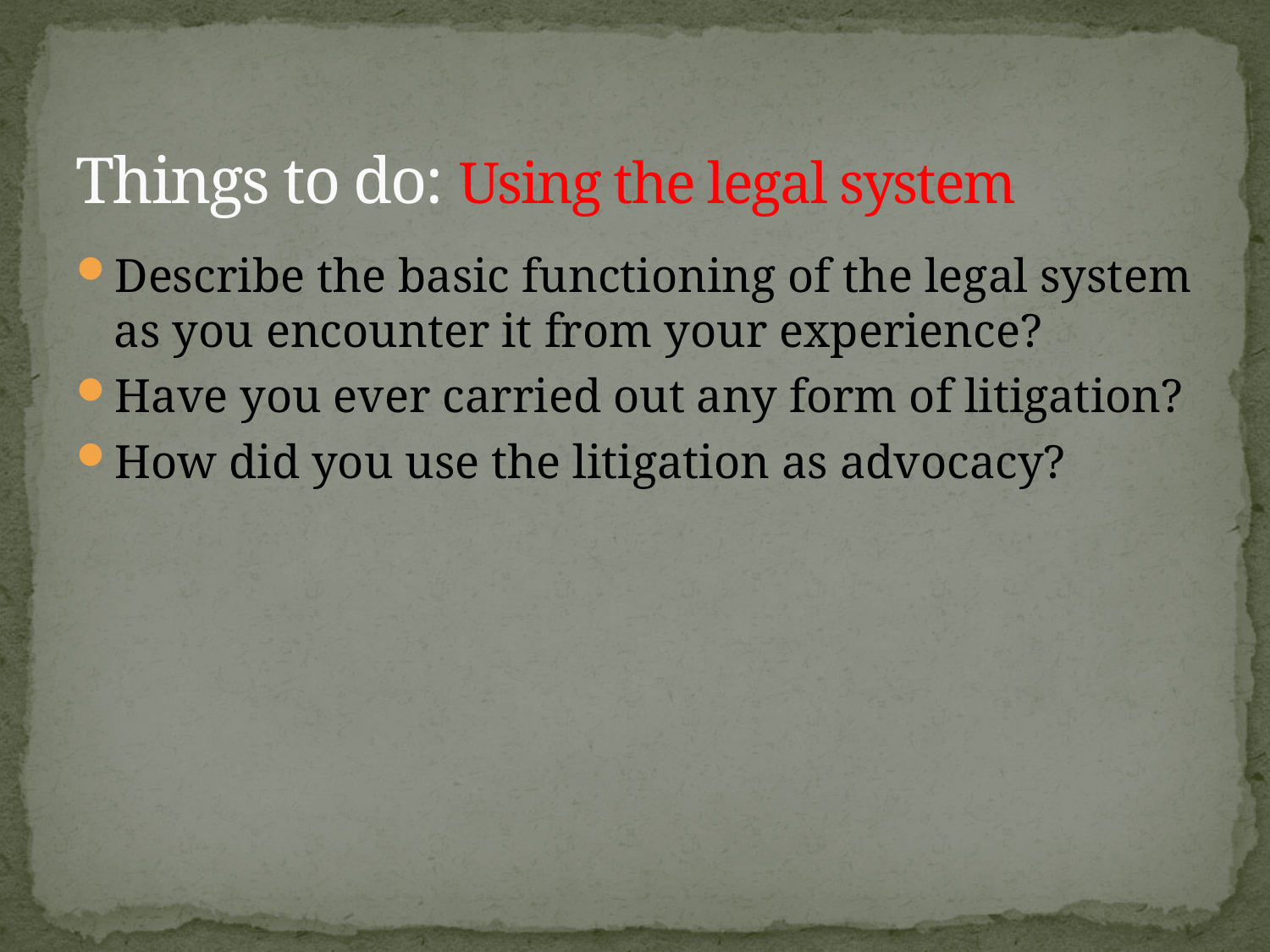

# Things to do: Using the legal system
Describe the basic functioning of the legal system as you encounter it from your experience?
Have you ever carried out any form of litigation?
How did you use the litigation as advocacy?